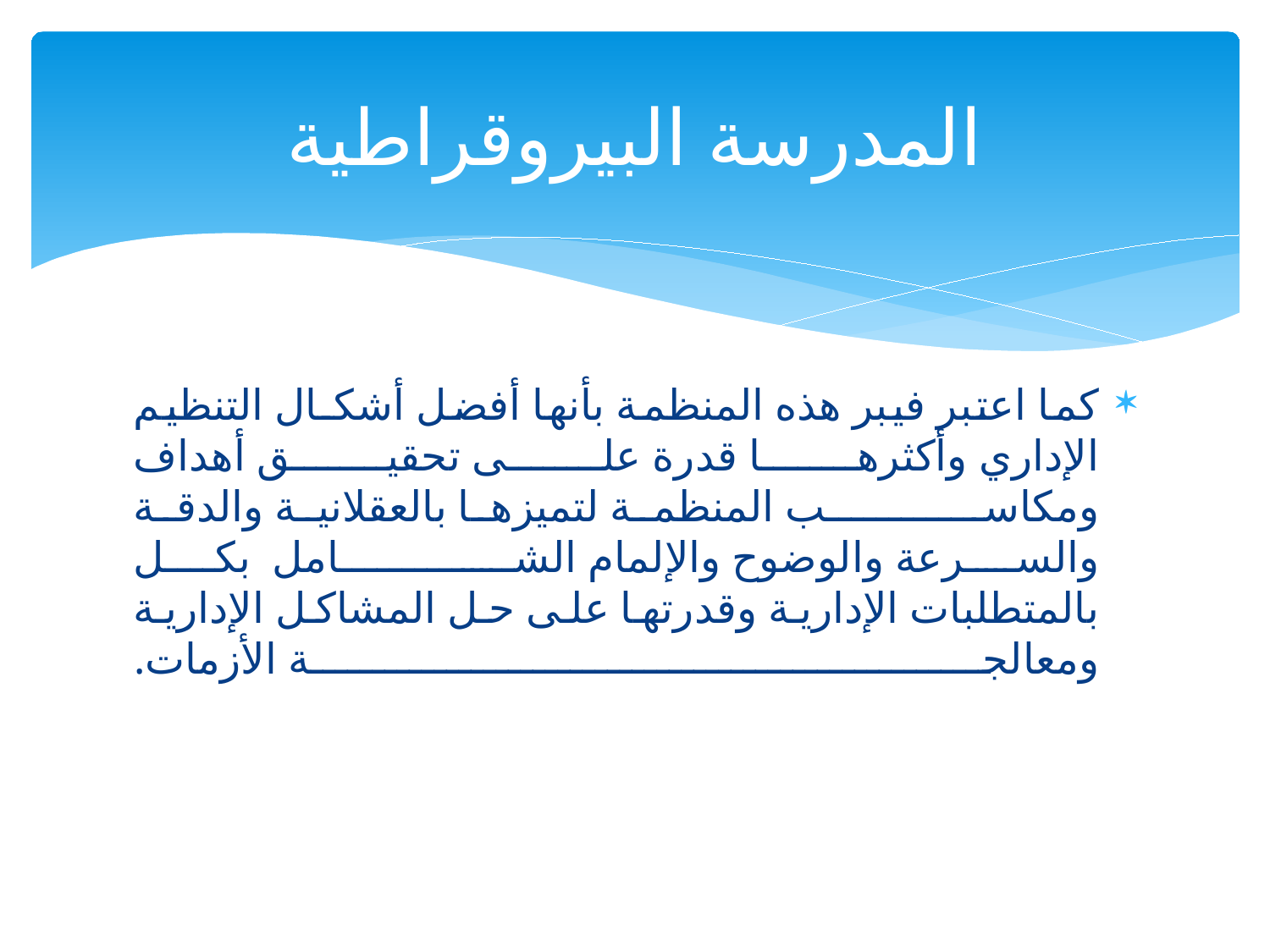

# المدرسة البيروقراطية
كما اعتبر فيبر هذه المنظمة بأنها أفضل أشكـال التنظيم الإداري وأكثرها قدرة على تحقيق أهداف ومكاســـــــــــب المنظمة لتميزها بالعقلانية والدقة والسرعة والوضوح والإلمام الشــــــــــامل  بكل بالمتطلبات الإدارية وقدرتها على حل المشاكل الإدارية ومعالجة الأزمات.